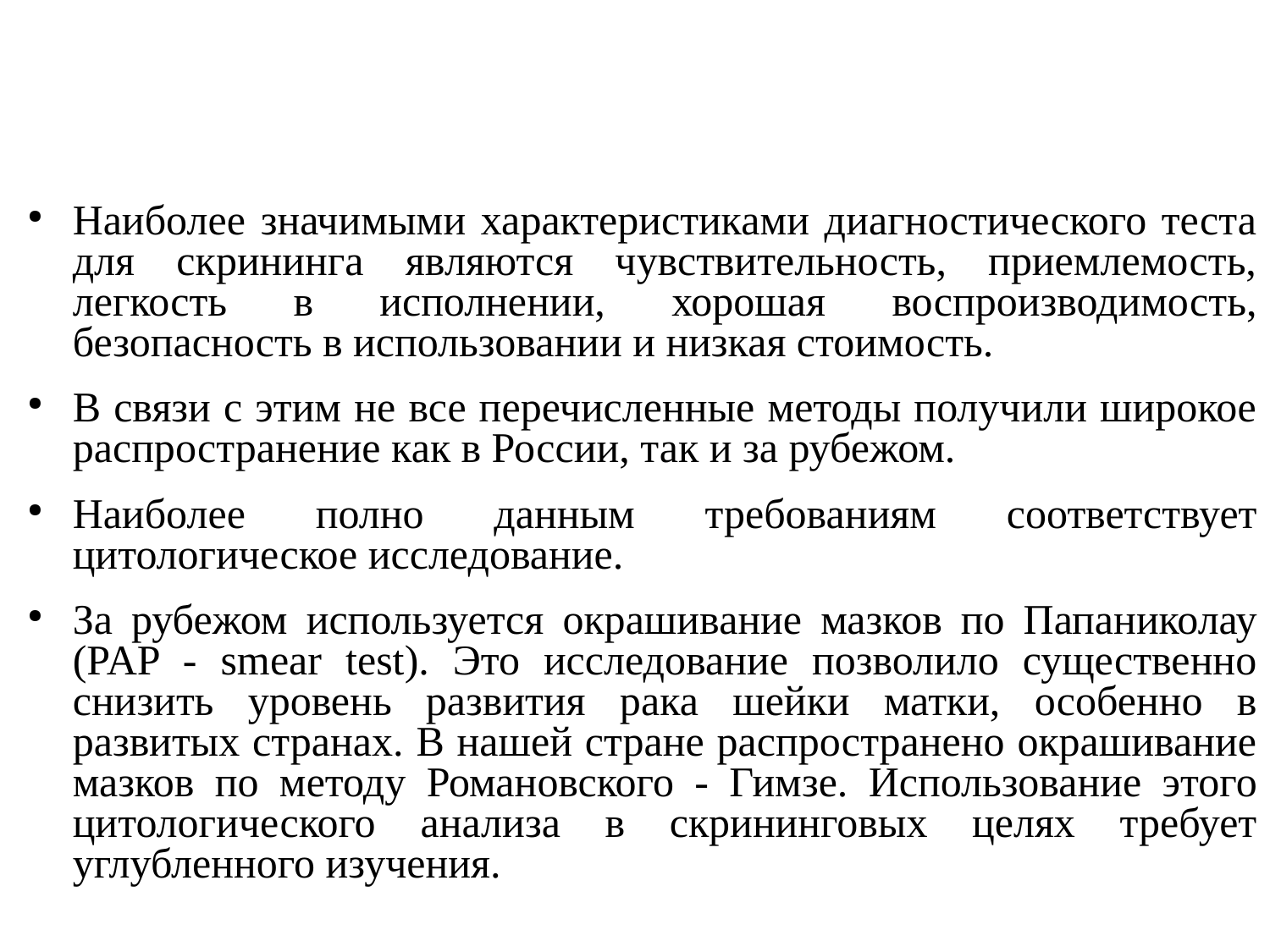

#
Наиболее значимыми характеристиками диагностического теста для скрининга являются чувствительность, приемлемость, легкость в исполнении, хорошая воспроизводимость, безопасность в использовании и низкая стоимость.
В связи с этим не все перечисленные методы получили широкое распространение как в России, так и за рубежом.
Наиболее полно данным требованиям соответствует цитологическое исследование.
За рубежом используется окрашивание мазков по Папаниколау (PAP - smear test). Это исследование позволило существенно снизить уровень развития рака шейки матки, особенно в развитых странах. В нашей стране распространено окрашивание мазков по методу Романовского - Гимзе. Использование этого цитологического анализа в скрининговых целях требует углубленного изучения.